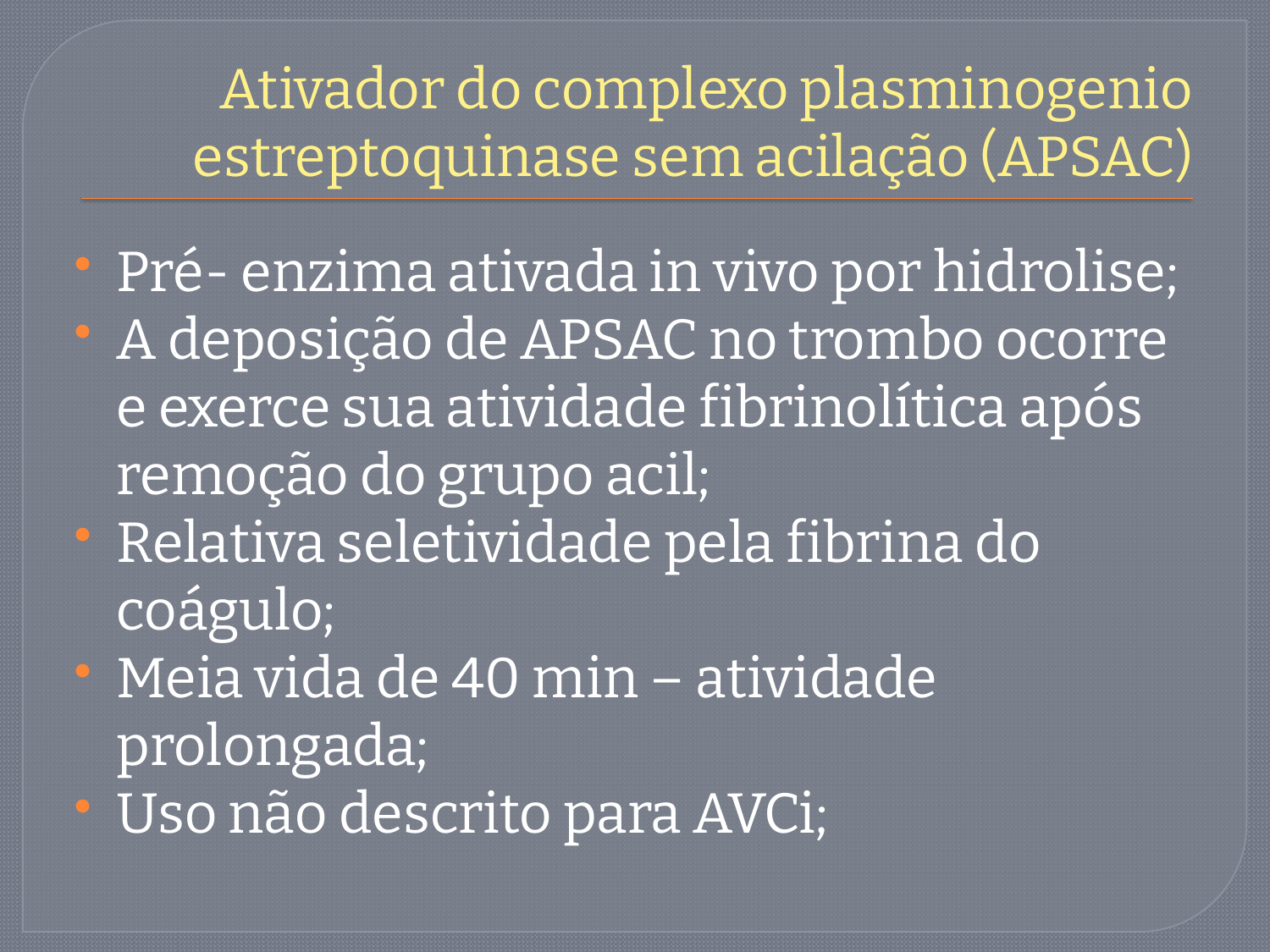

# Ativador do complexo plasminogenio estreptoquinase sem acilação (APSAC)
Pré- enzima ativada in vivo por hidrolise;
A deposição de APSAC no trombo ocorre e exerce sua atividade fibrinolítica após remoção do grupo acil;
Relativa seletividade pela fibrina do coágulo;
Meia vida de 40 min – atividade prolongada;
Uso não descrito para AVCi;